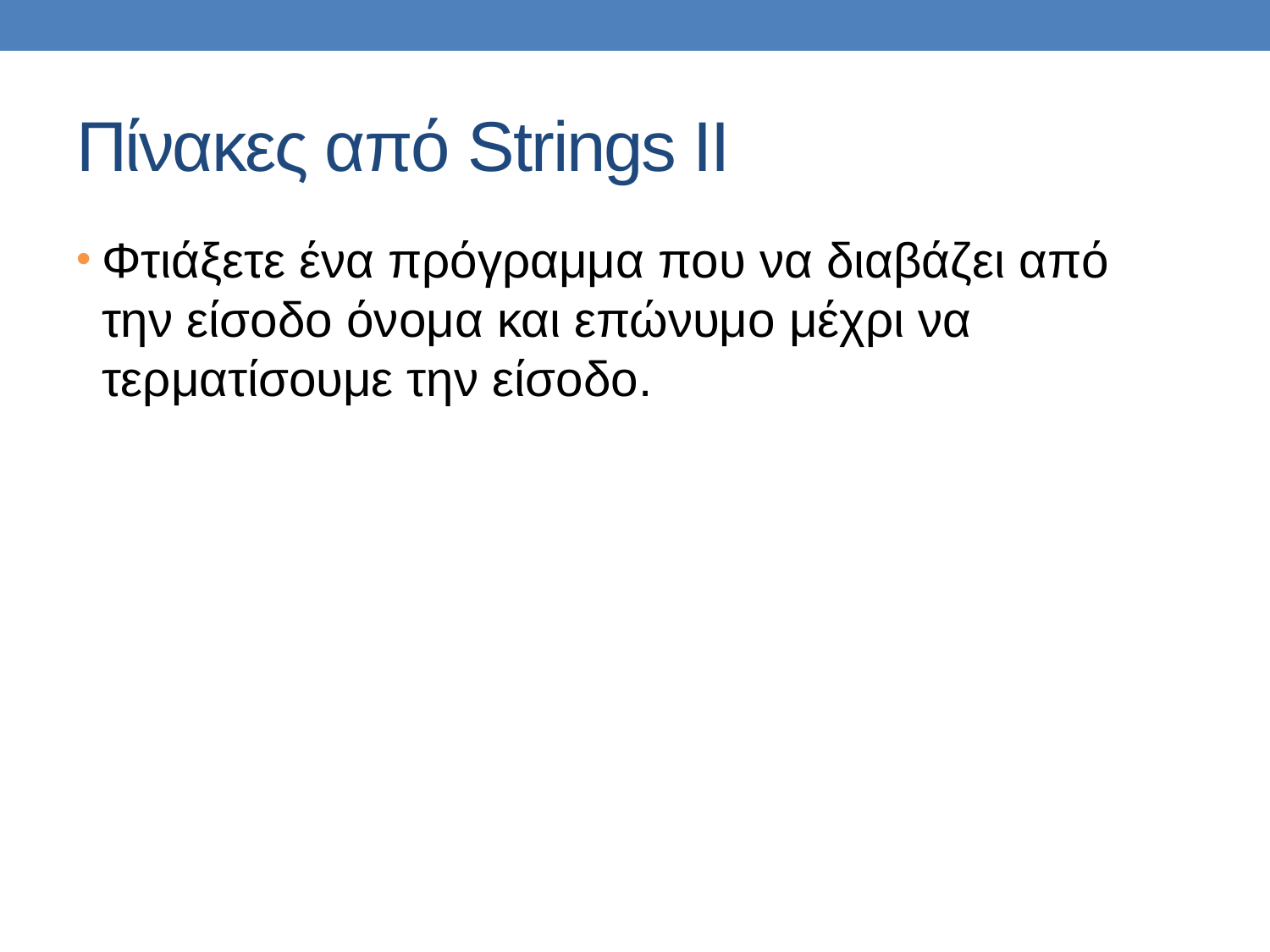

# Πίνακες από Strings II
Φτιάξετε ένα πρόγραμμα που να διαβάζει από την είσοδο όνομα και επώνυμο μέχρι να τερματίσουμε την είσοδο.